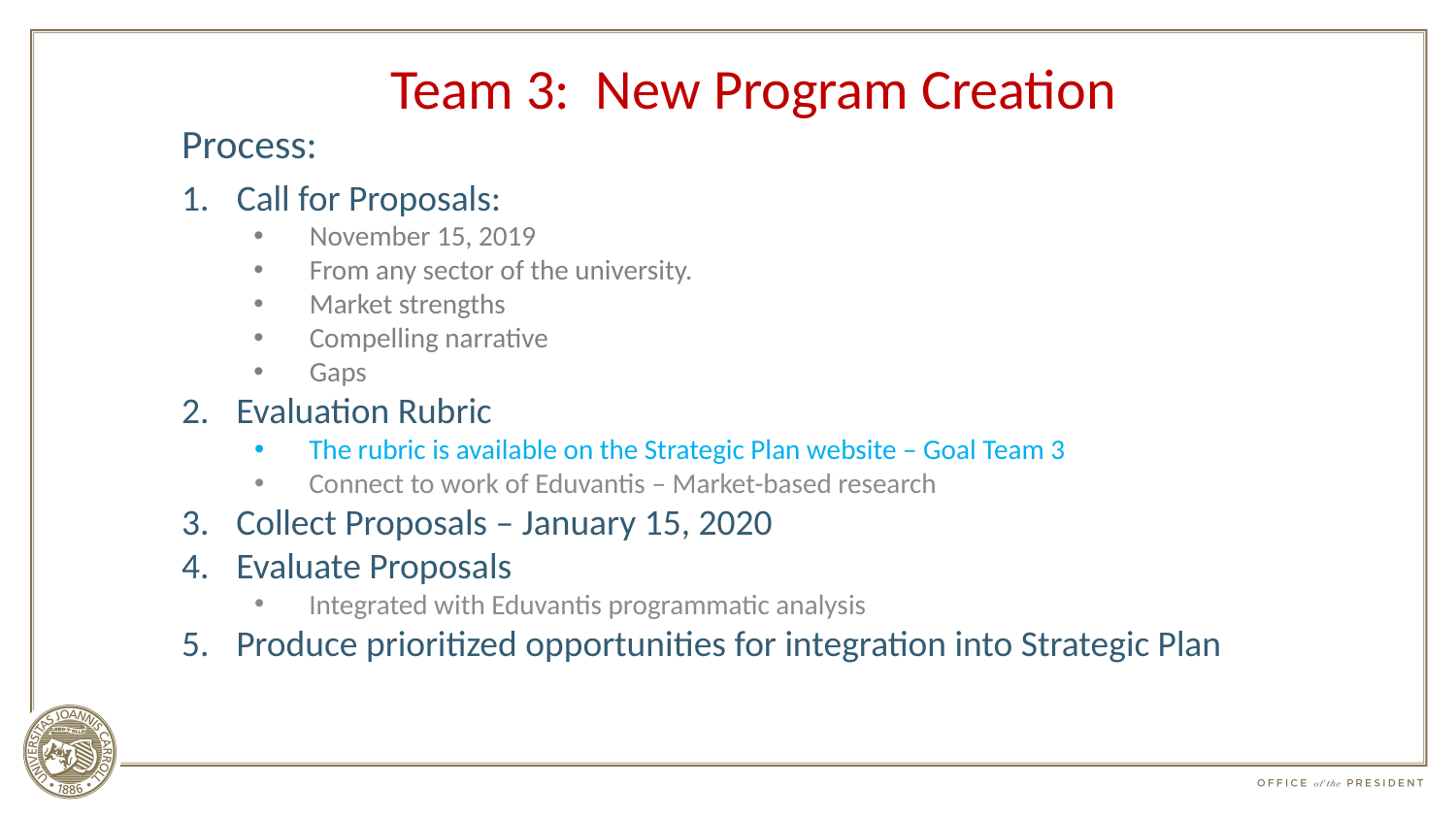

Team 3:  New Program Creation
Process:
Call for Proposals:
November 15, 2019
From any sector of the university.
Market strengths
Compelling narrative
Gaps
Evaluation Rubric
The rubric is available on the Strategic Plan website – Goal Team 3
Connect to work of Eduvantis – Market-based research
Collect Proposals – January 15, 2020
Evaluate Proposals
Integrated with Eduvantis programmatic analysis
Produce prioritized opportunities for integration into Strategic Plan